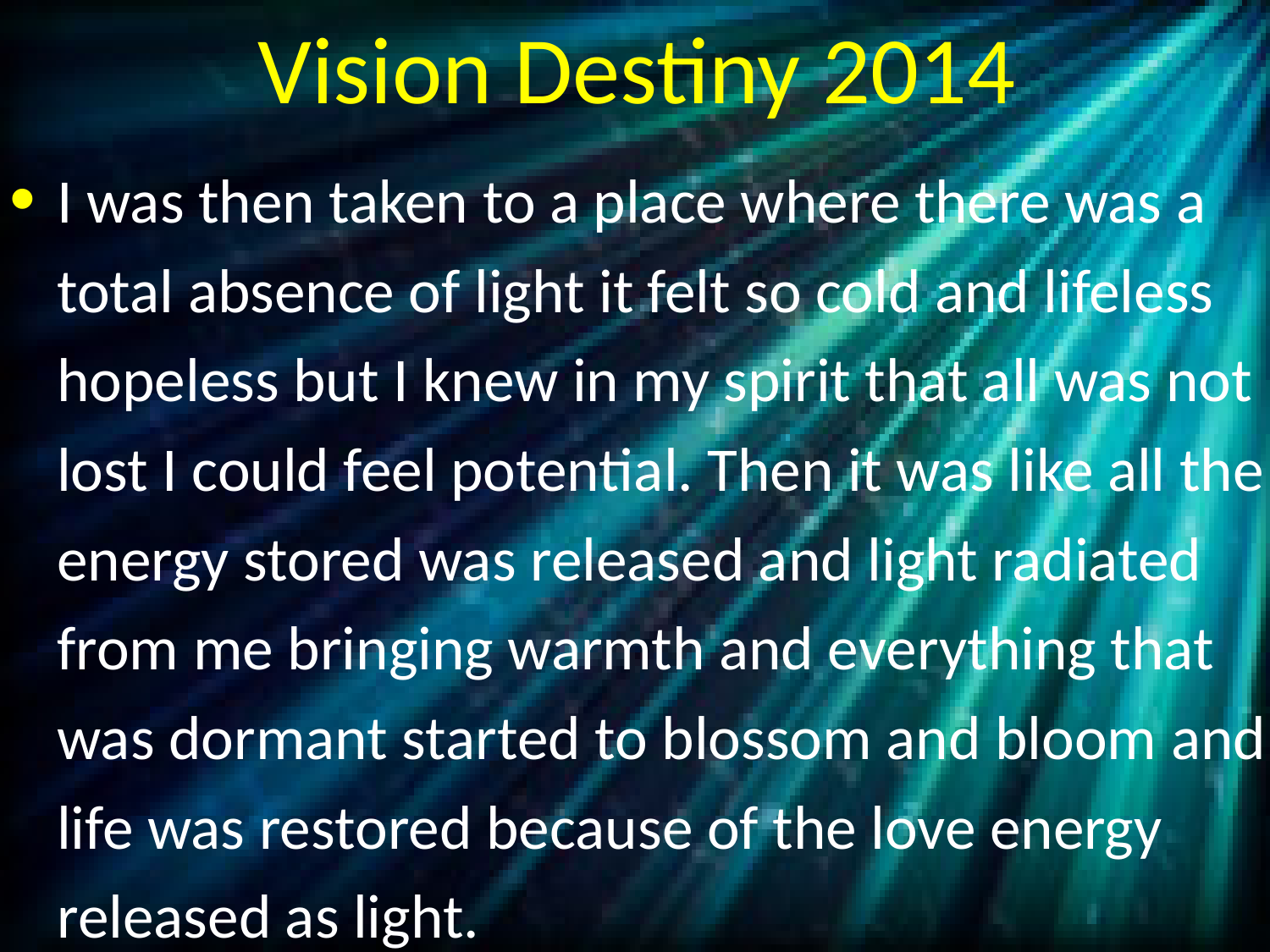

# Vision Destiny 2014
I was then taken to a place where there was a total absence of light it felt so cold and lifeless hopeless but I knew in my spirit that all was not lost I could feel potential. Then it was like all the energy stored was released and light radiated from me bringing warmth and everything that was dormant started to blossom and bloom and life was restored because of the love energy released as light.